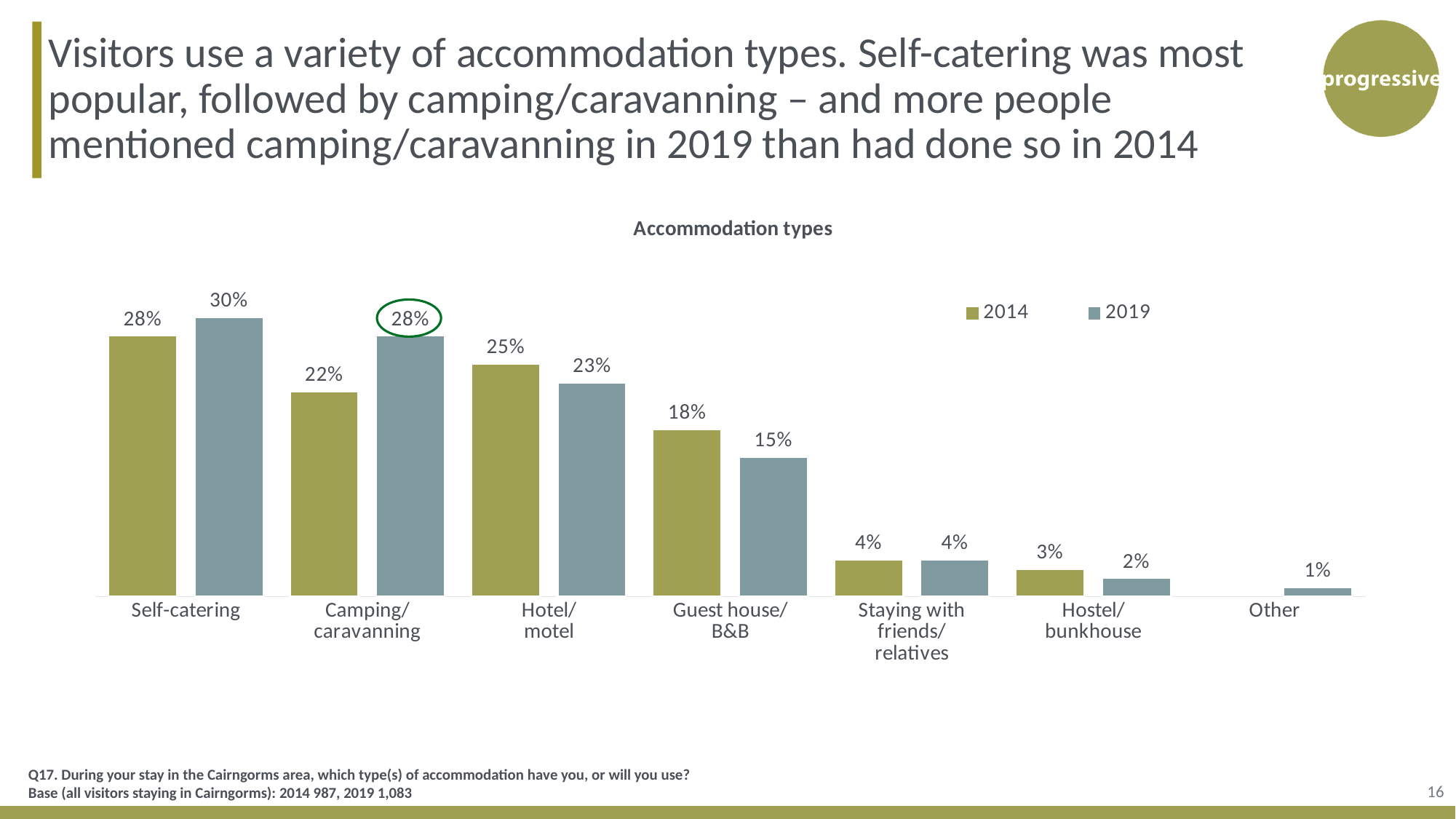

Visitors use a variety of accommodation types. Self-catering was most popular, followed by camping/caravanning – and more people mentioned camping/caravanning in 2019 than had done so in 2014

### Chart: Accommodation types

| Category | 2014 | 2019 |
|---|---|---|
| Self-catering | 0.28 | 0.3 |
| Camping/
caravanning | 0.22 | 0.28 |
| Hotel/
motel | 0.25 | 0.23 |
| Guest house/
B&B | 0.18 | 0.15 |
| Staying with friends/
relatives | 0.04 | 0.04 |
| Hostel/
bunkhouse | 0.03 | 0.02 |
| Other | None | 0.01 |
Q17. During your stay in the Cairngorms area, which type(s) of accommodation have you, or will you use?
Base (all visitors staying in Cairngorms): 2014 987, 2019 1,083
16